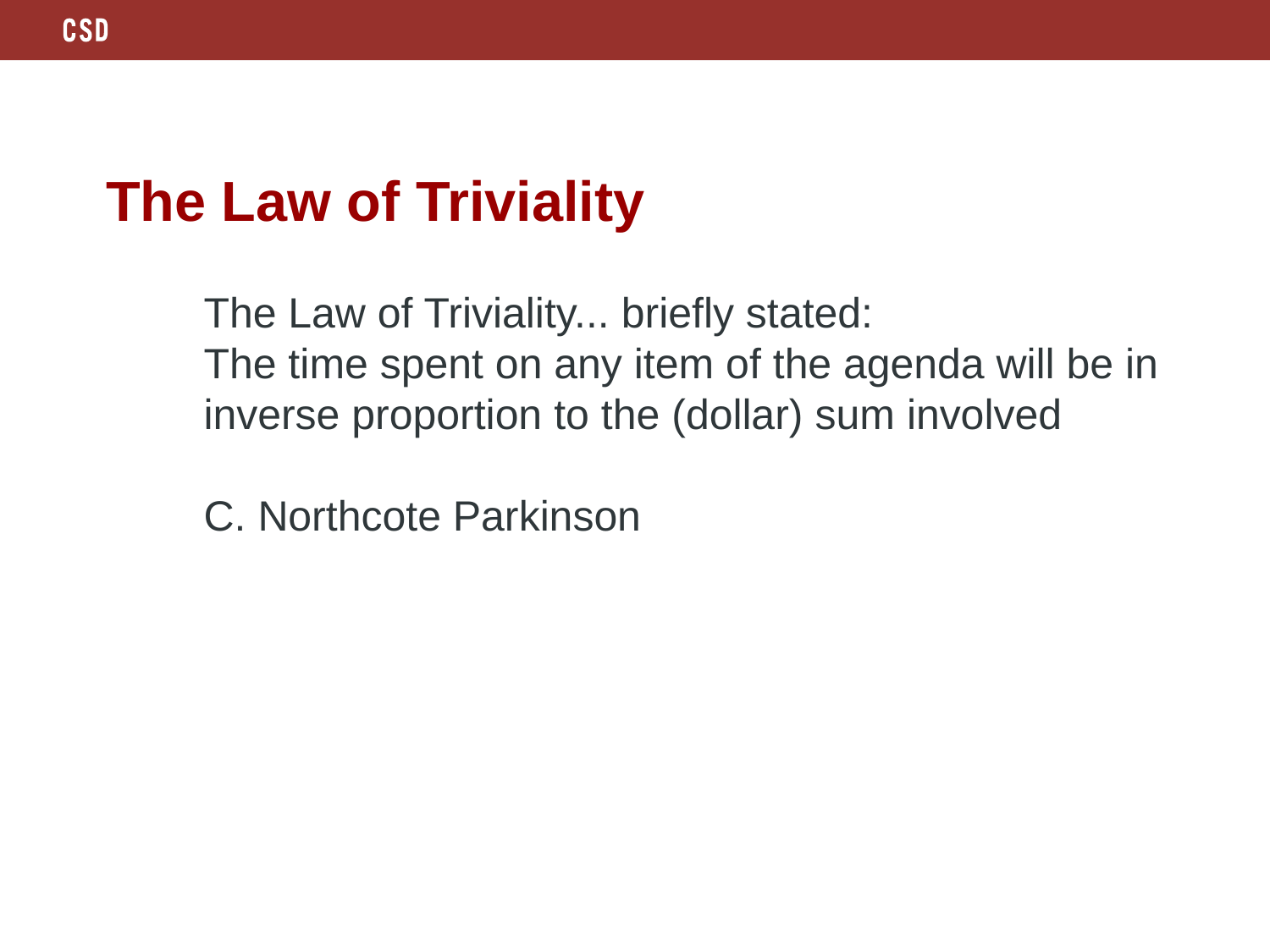

# The Law of Triviality
The Law of Triviality... briefly stated:
The time spent on any item of the agenda will be in inverse proportion to the (dollar) sum involved

C. Northcote Parkinson